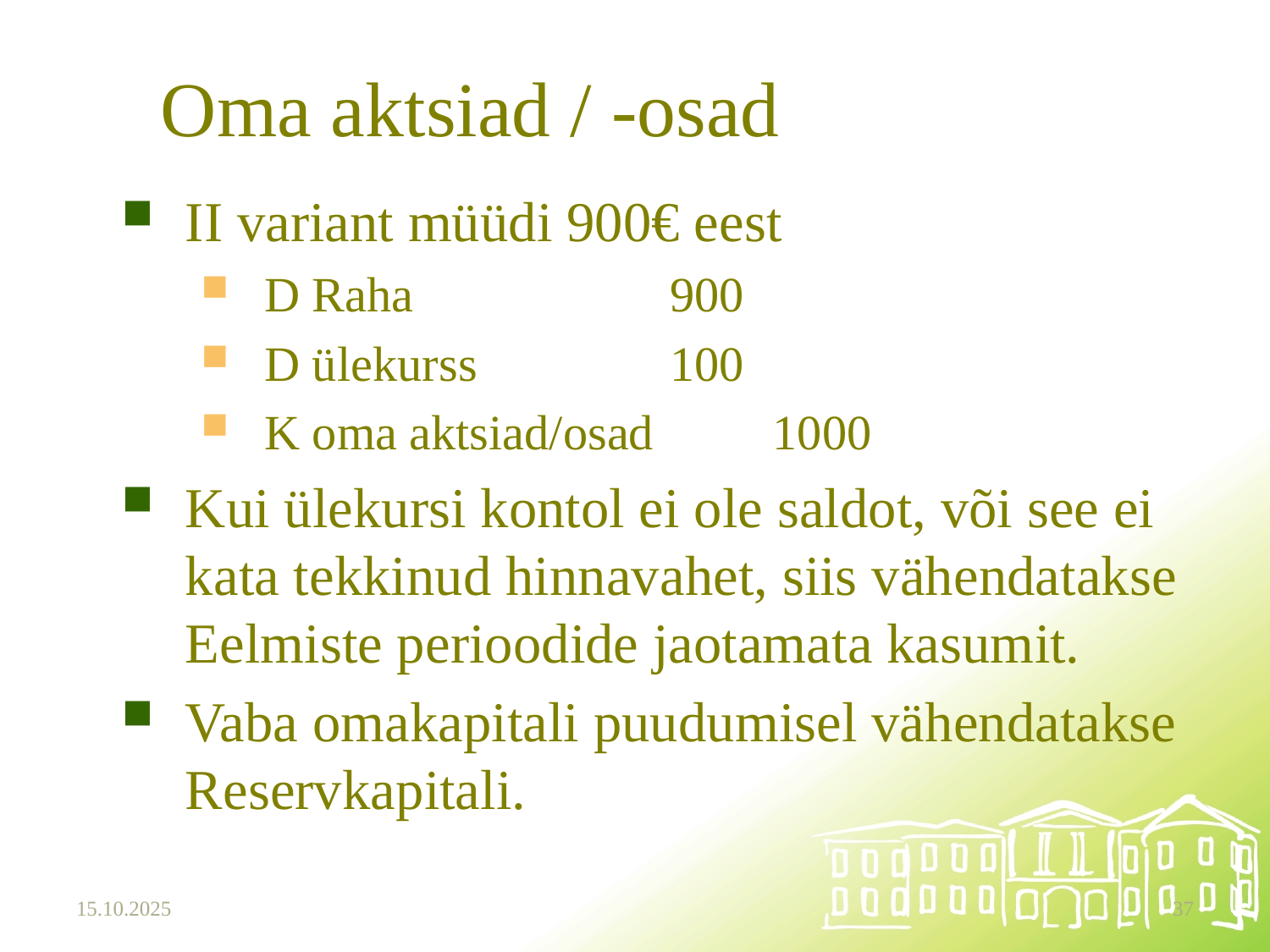

# Oma aktsiad / -osad
II variant müüdi 900€ eest
D Raha		  900
D ülekurss		  100
K oma aktsiad/osad 	1000
Kui ülekursi kontol ei ole saldot, või see ei kata tekkinud hinnavahet, siis vähendatakse Eelmiste perioodide jaotamata kasumit.
Vaba omakapitali puudumisel vähendatakse Reservkapitali.
15.10.2025

37